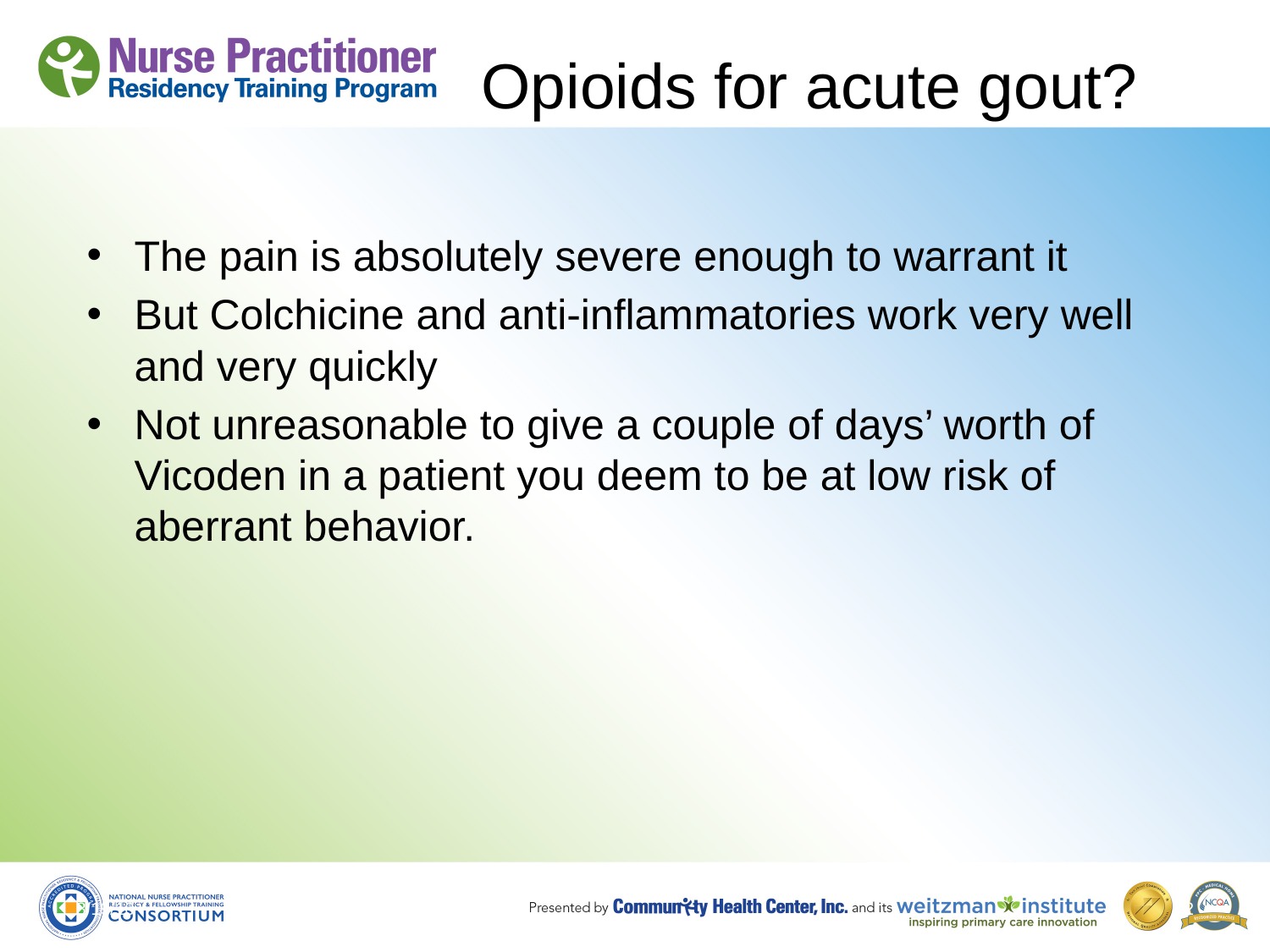

# Opioids for acute gout?
The pain is absolutely severe enough to warrant it
But Colchicine and anti-inflammatories work very well and very quickly
Not unreasonable to give a couple of days’ worth of Vicoden in a patient you deem to be at low risk of aberrant behavior.
8/19/10
32